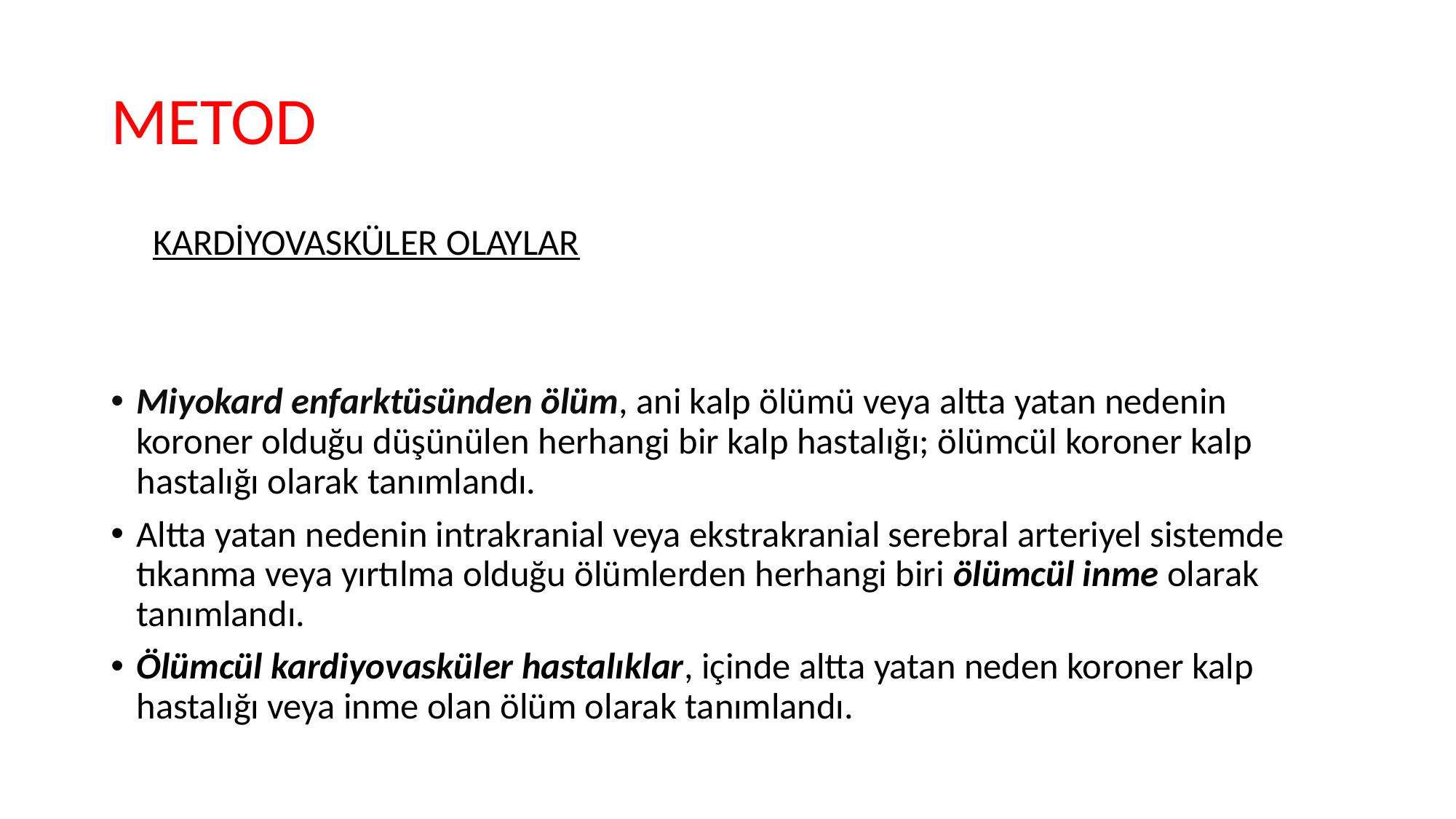

# METOD
     KARDİYOVASKÜLER OLAYLAR

Miyokard enfarktüsünden ölüm, ani kalp ölümü veya altta yatan nedenin koroner olduğu düşünülen herhangi bir kalp hastalığı; ölümcül koroner kalp hastalığı olarak tanımlandı.
Altta yatan nedenin intrakranial veya ekstrakranial serebral arteriyel sistemde tıkanma veya yırtılma olduğu ölümlerden herhangi biri ölümcül inme olarak tanımlandı.
Ölümcül kardiyovasküler hastalıklar, içinde altta yatan neden koroner kalp hastalığı veya inme olan ölüm olarak tanımlandı.